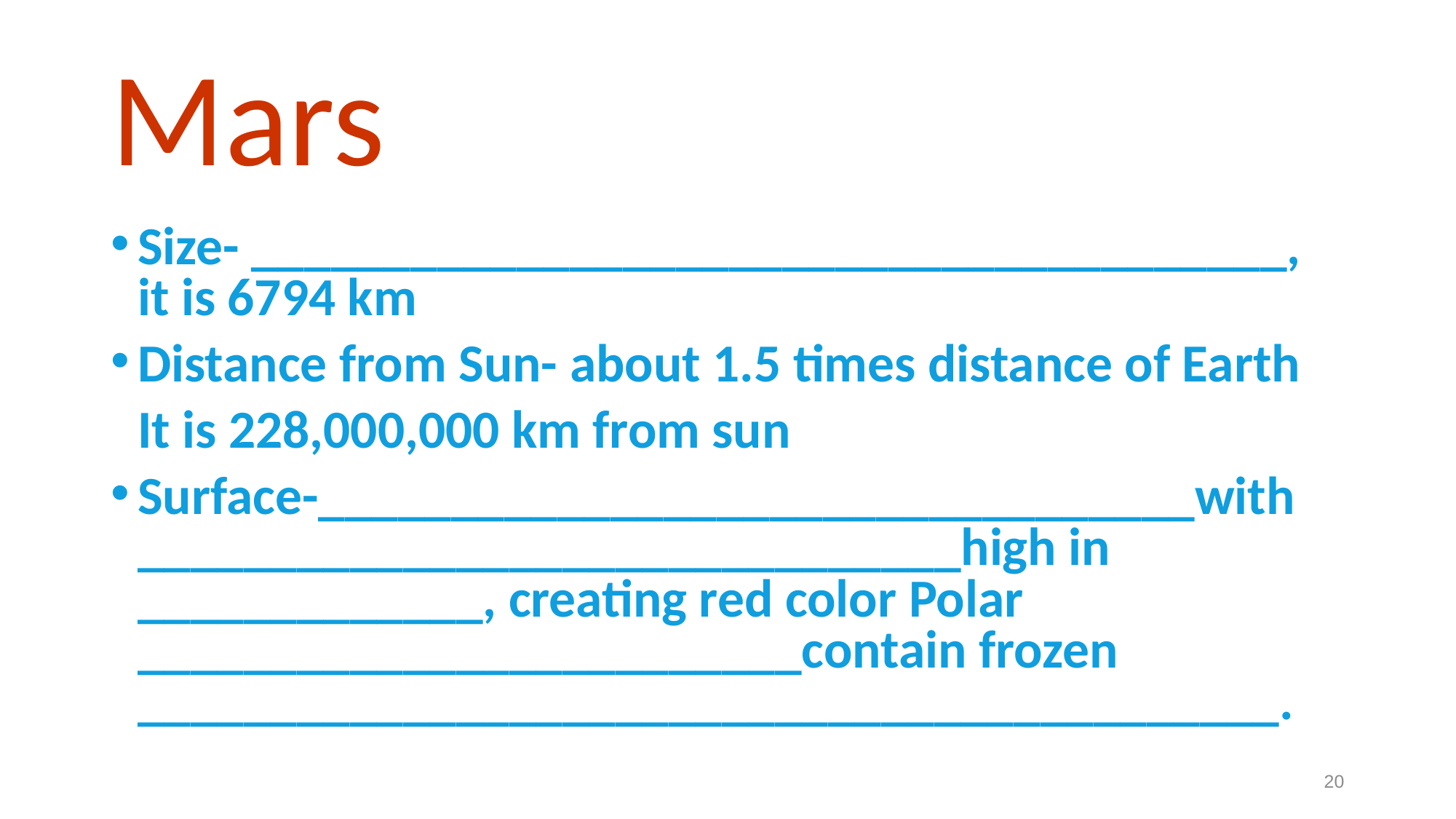

# Mars
Size- _______________________________________, it is 6794 km
Distance from Sun- about 1.5 times distance of Earth
	It is 228,000,000 km from sun
Surface-_________________________________with _______________________________high in _____________, creating red color Polar _________________________contain frozen ___________________________________________.

20